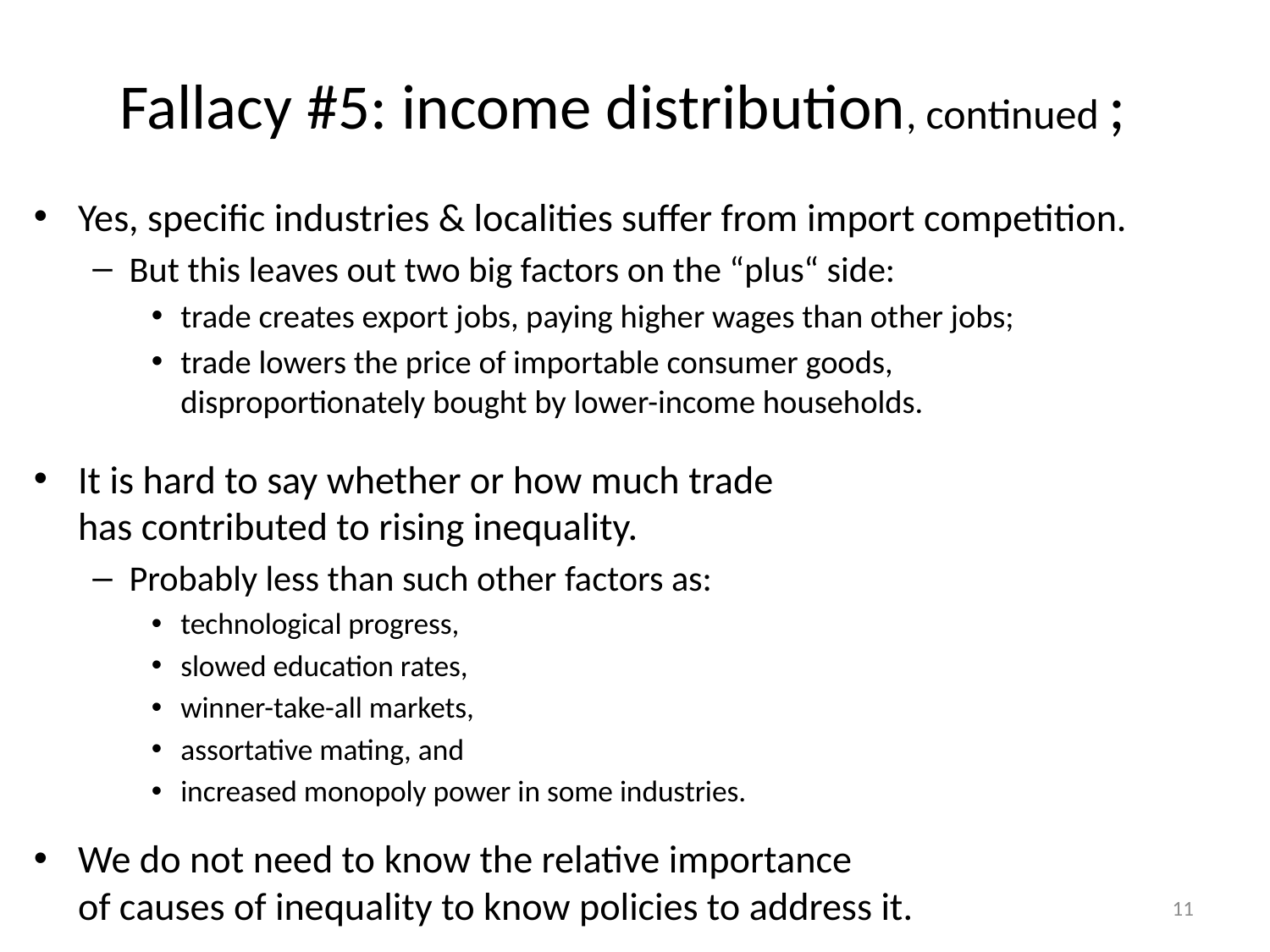

# Fallacy #5: income distribution, continued ;
Yes, specific industries & localities suffer from import competition.
But this leaves out two big factors on the “plus“ side:
trade creates export jobs, paying higher wages than other jobs;
trade lowers the price of importable consumer goods,
disproportionately bought by lower-income households.
It is hard to say whether or how much trade
has contributed to rising inequality.
Probably less than such other factors as:
technological progress,
slowed education rates,
winner-take-all markets,
assortative mating, and
increased monopoly power in some industries.

We do not need to know the relative importance
of causes of inequality to know policies to address it.
11